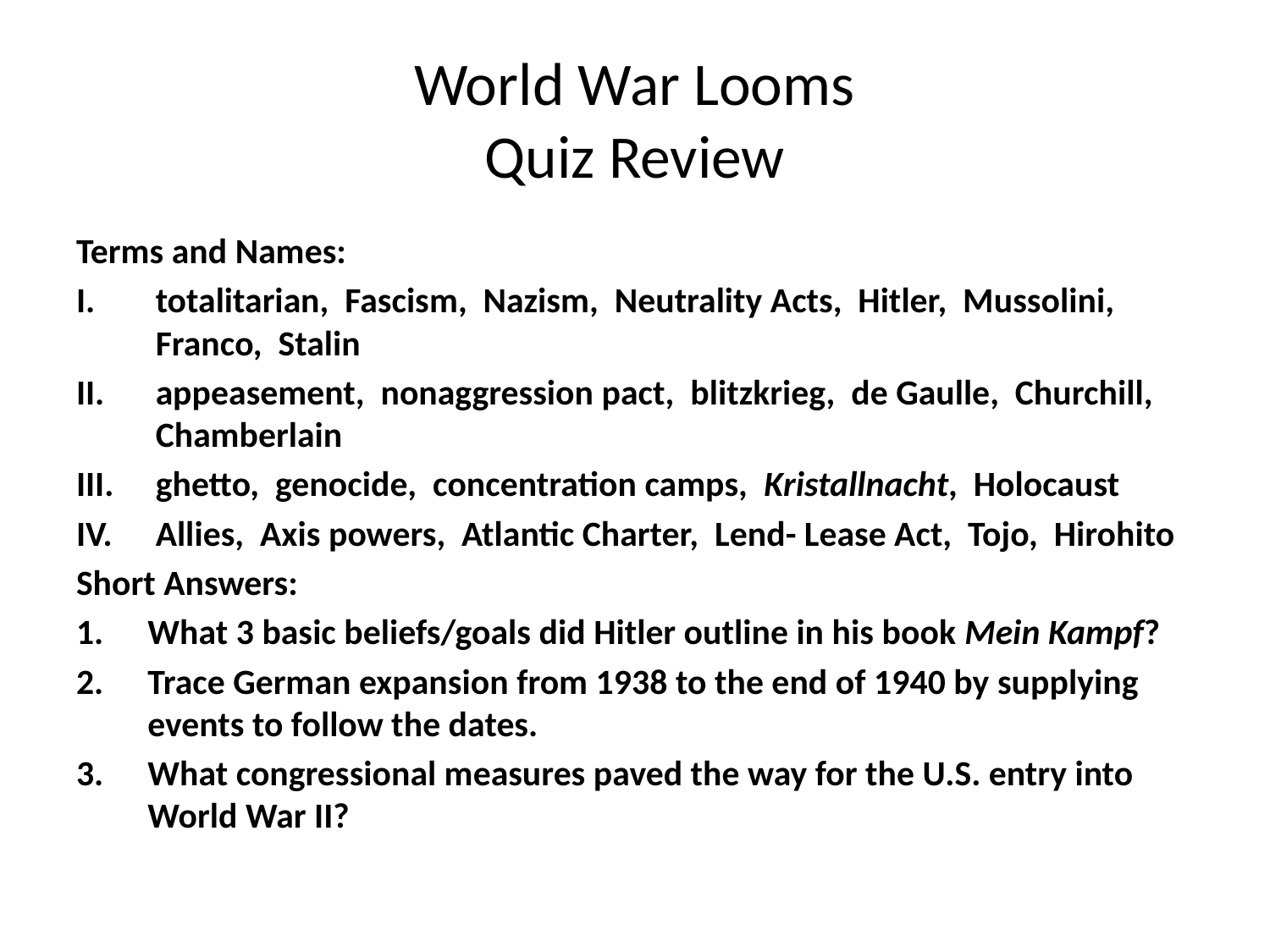

# World War Looms Quiz Review
Terms and Names:
totalitarian,  Fascism,  Nazism,  Neutrality Acts,  Hitler,  Mussolini,  Franco,  Stalin
appeasement,  nonaggression pact,  blitzkrieg,  de Gaulle,  Churchill,  Chamberlain
ghetto,  genocide,  concentration camps,  Kristallnacht,  Holocaust
Allies,  Axis powers,  Atlantic Charter,  Lend- Lease Act,  Tojo,  Hirohito
Short Answers:
What 3 basic beliefs/goals did Hitler outline in his book Mein Kampf?
Trace German expansion from 1938 to the end of 1940 by supplying events to follow the dates.
What congressional measures paved the way for the U.S. entry into World War II?